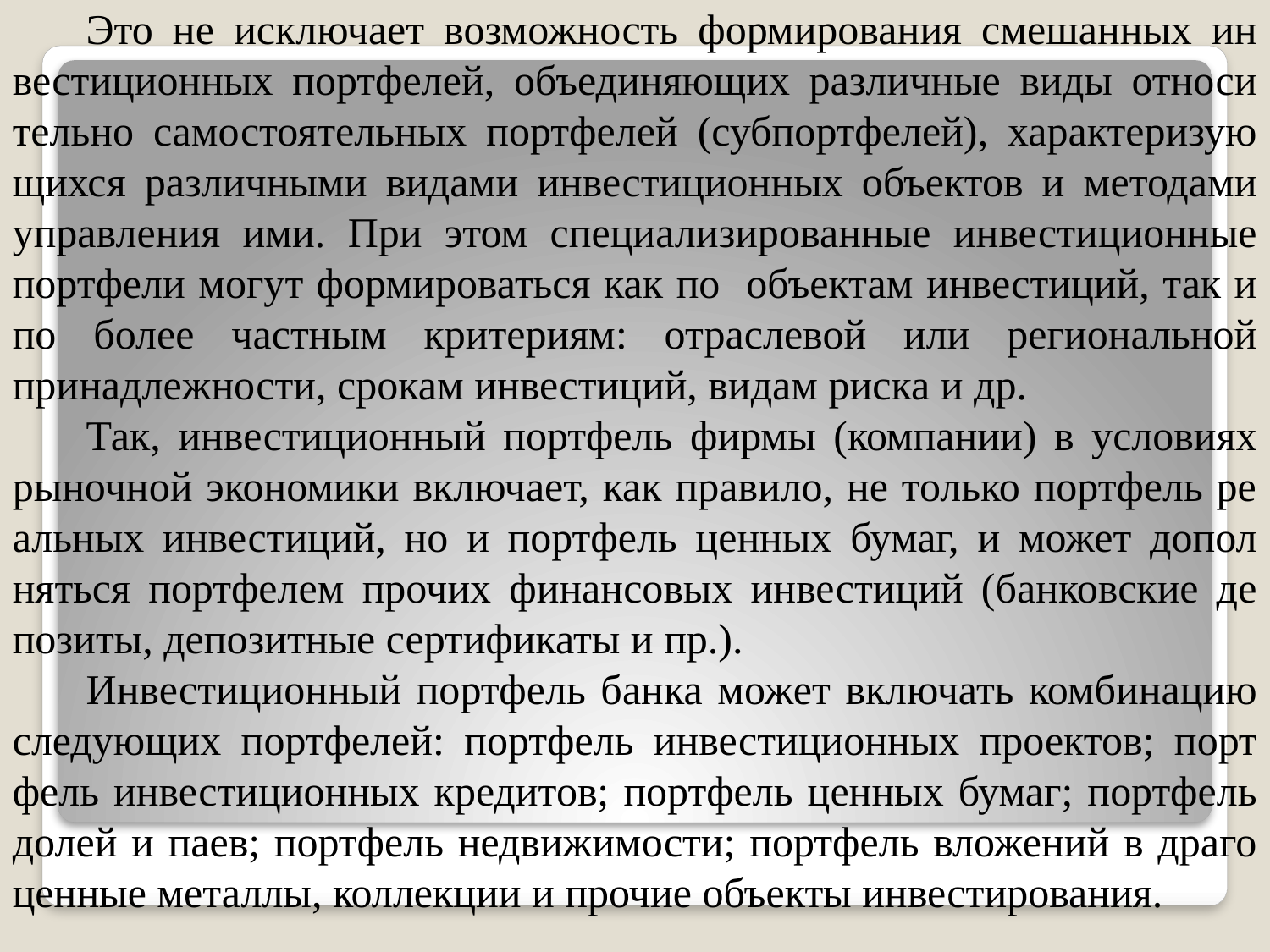

Это не исключает возможность формирования смешанных ин­вестиционных портфелей, объединяющих различные виды относи­тельно самостоятельных портфелей (субпортфелей), характеризую­щихся различными видами инвестиционных объектов и методами уп­равления ими. При этом специализированные инвестиционные порт­фели могут формироваться как по  объектам инвестиций, так и по более частным критериям: отраслевой или региональной принадлеж­ности, срокам инвестиций, видам риска и др.
Так, инвестиционный портфель фирмы (компании) в условиях рыночной экономики включает, как правило, не только портфель ре­альных инвестиций, но и портфель ценных бумаг, и может допол­няться портфелем прочих финансовых инвестиций (банковские де­позиты, депозитные сертификаты и пр.).
Инвестиционный портфель банка может включать комбинацию следующих портфелей: портфель инвестиционных проектов; порт­фель инвестиционных кредитов; портфель ценных бумаг; портфель долей и паев; портфель недвижимости; портфель вложений в драго­ценные металлы, коллекции и прочие объекты инвестирования.